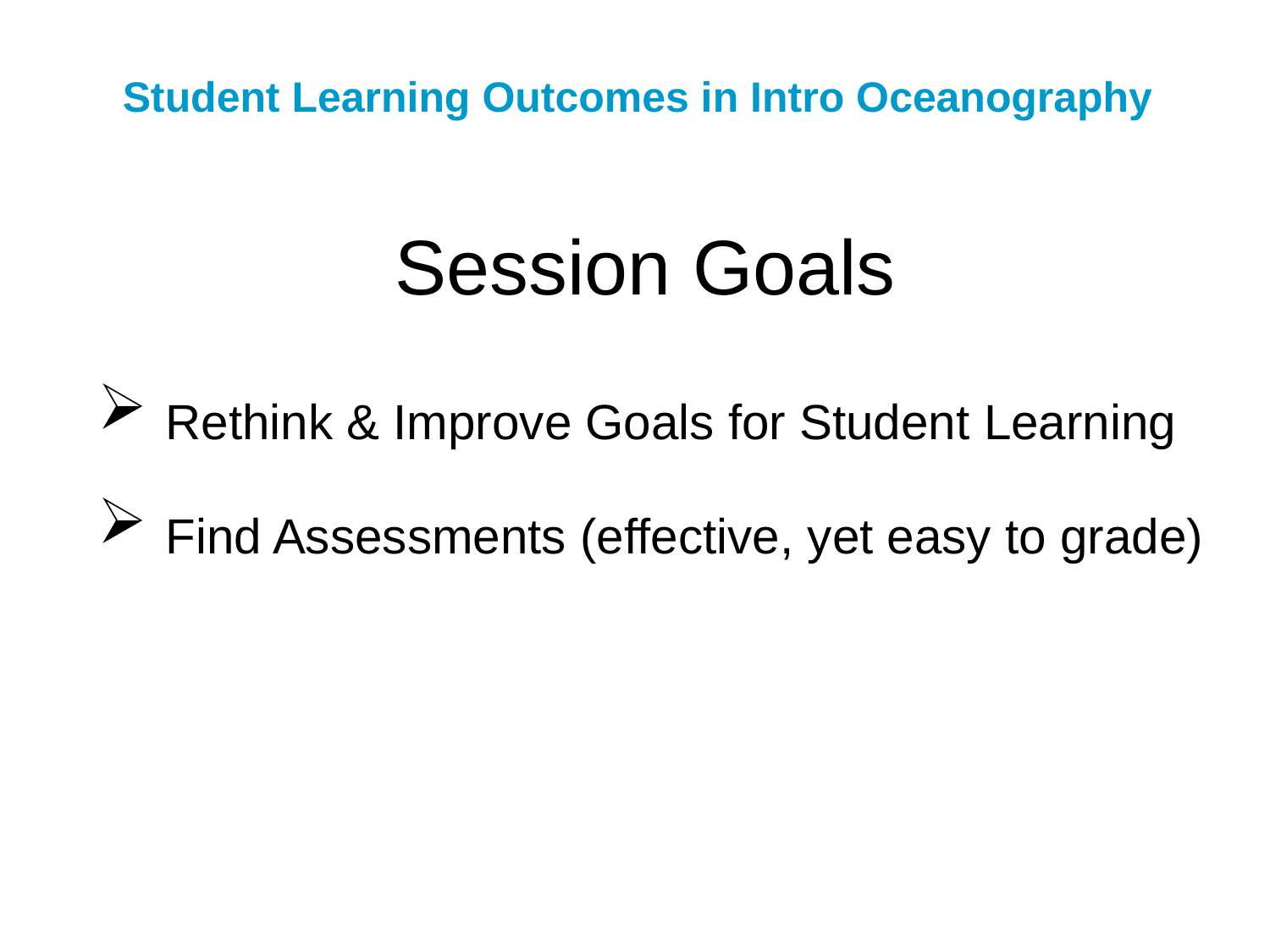

Student Learning Outcomes in Intro Oceanography
Session Goals
 Rethink & Improve Goals for Student Learning

 Find Assessments (effective, yet easy to grade)